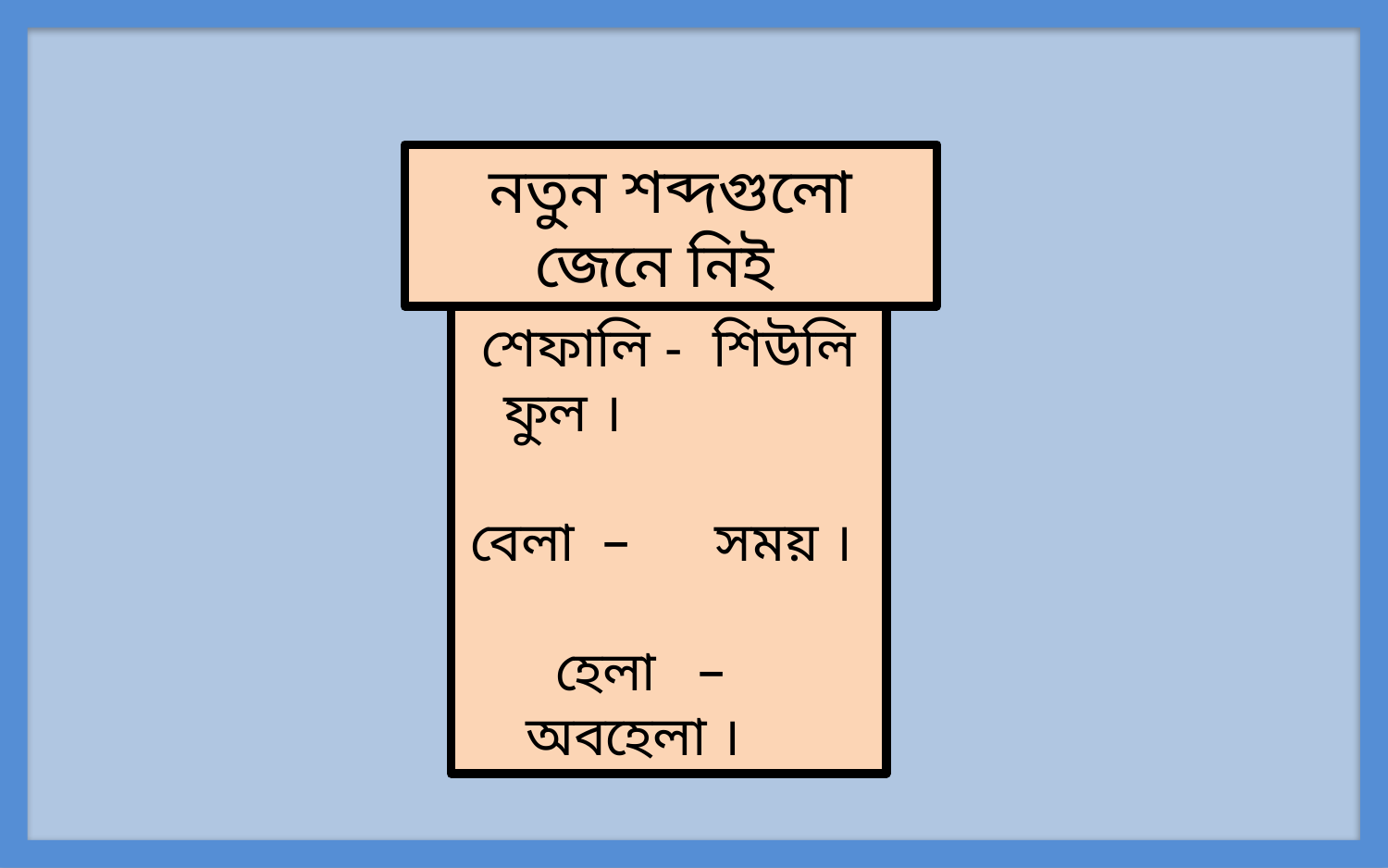

নতুন শব্দগুলো জেনে নিই
শেফালি -  শিউলি ফুল ।

বেলা  –      সময় ।

হেলা   –     অবহেলা ।